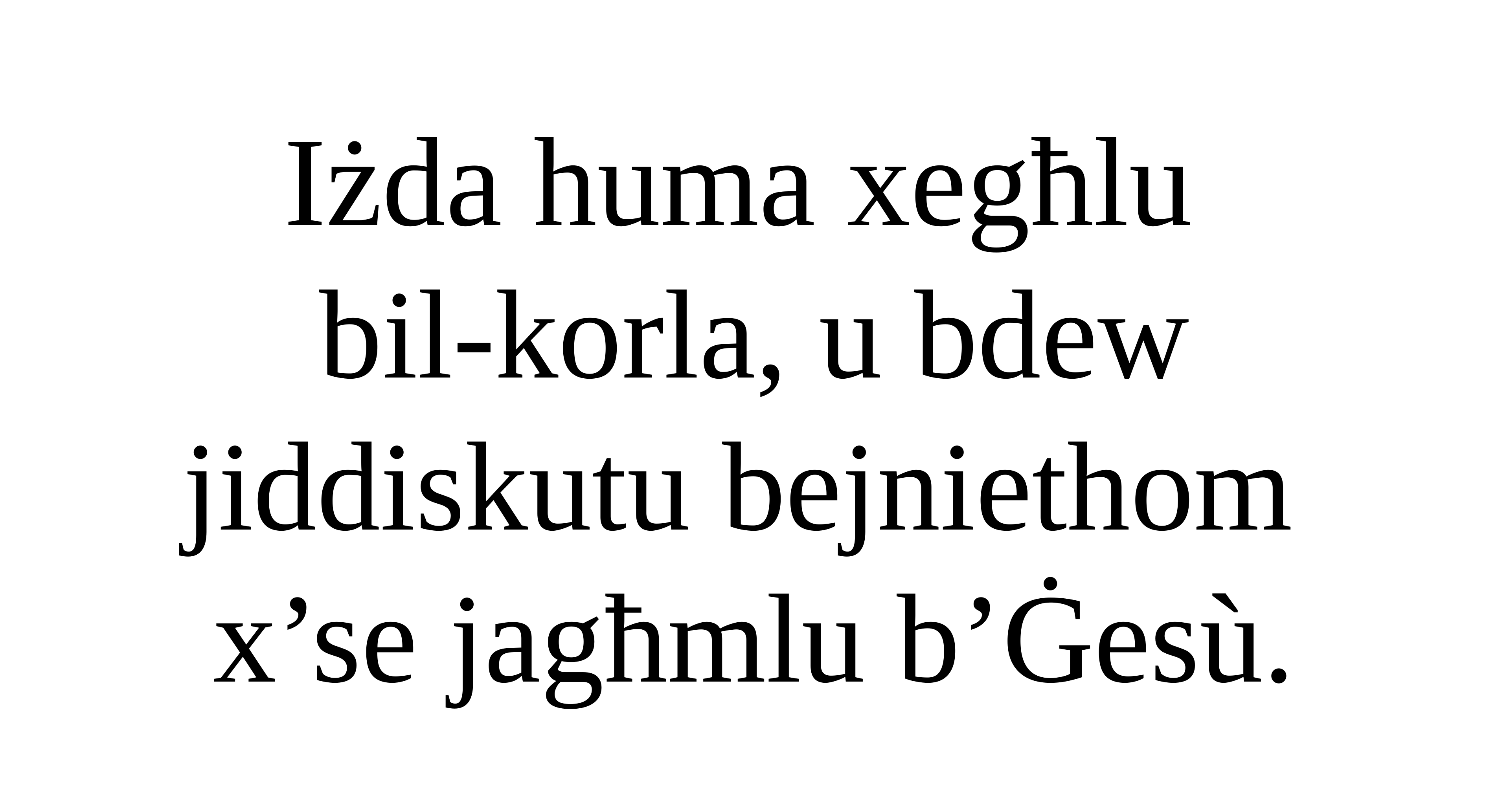

Iżda huma xegħlu
bil-korla, u bdew jiddiskutu bejniethom
x’se jagħmlu b’Ġesù.